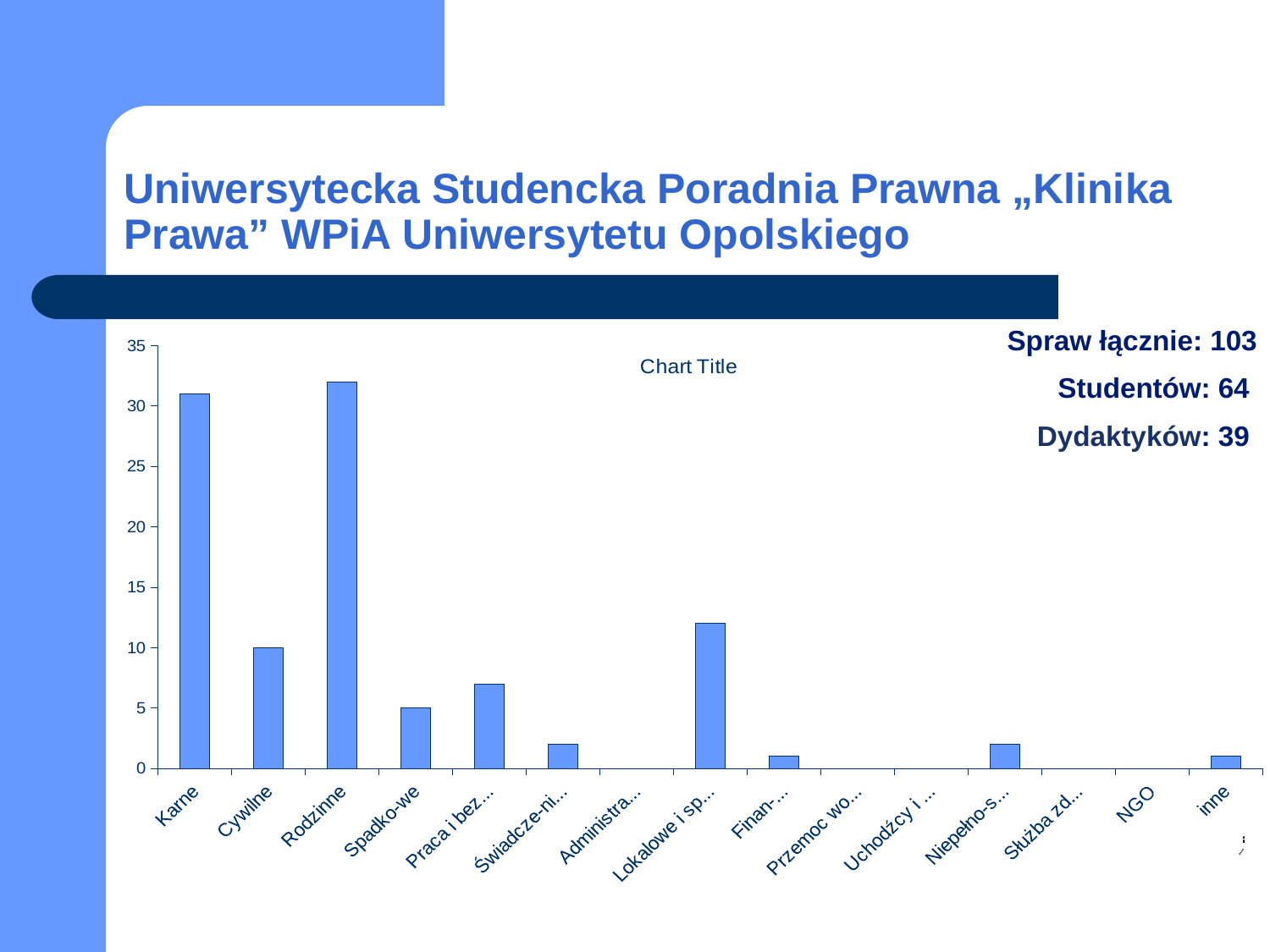

# Uniwersytecka Studencka Poradnia Prawna „Klinika Prawa” WPiA Uniwersytetu Opolskiego
Spraw łącznie: 103
Studentów: 64
Dydaktyków: 39

### Chart:

| Category |  |
|---|---|
| Karne | 31.0 |
| Cywilne | 10.0 |
| Rodzinne | 32.0 |
| Spadko-we | 5.0 |
| Praca i bezro-bocie | 7.0 |
| Świadcze-nia społeczne | 2.0 |
| Administra-cyjne | 0.0 |
| Lokalowe i spół-dzielcze | 12.0 |
| Finan-sowe | 1.0 |
| Przemoc wobec kobiet | 0.0 |
| Uchodźcy i cudzo-ziemcy | 0.0 |
| Niepełno-sprawni | 2.0 |
| Służba zdrowia | 0.0 |
| NGO | 0.0 |
| inne | 1.0 |

[unsupported chart]